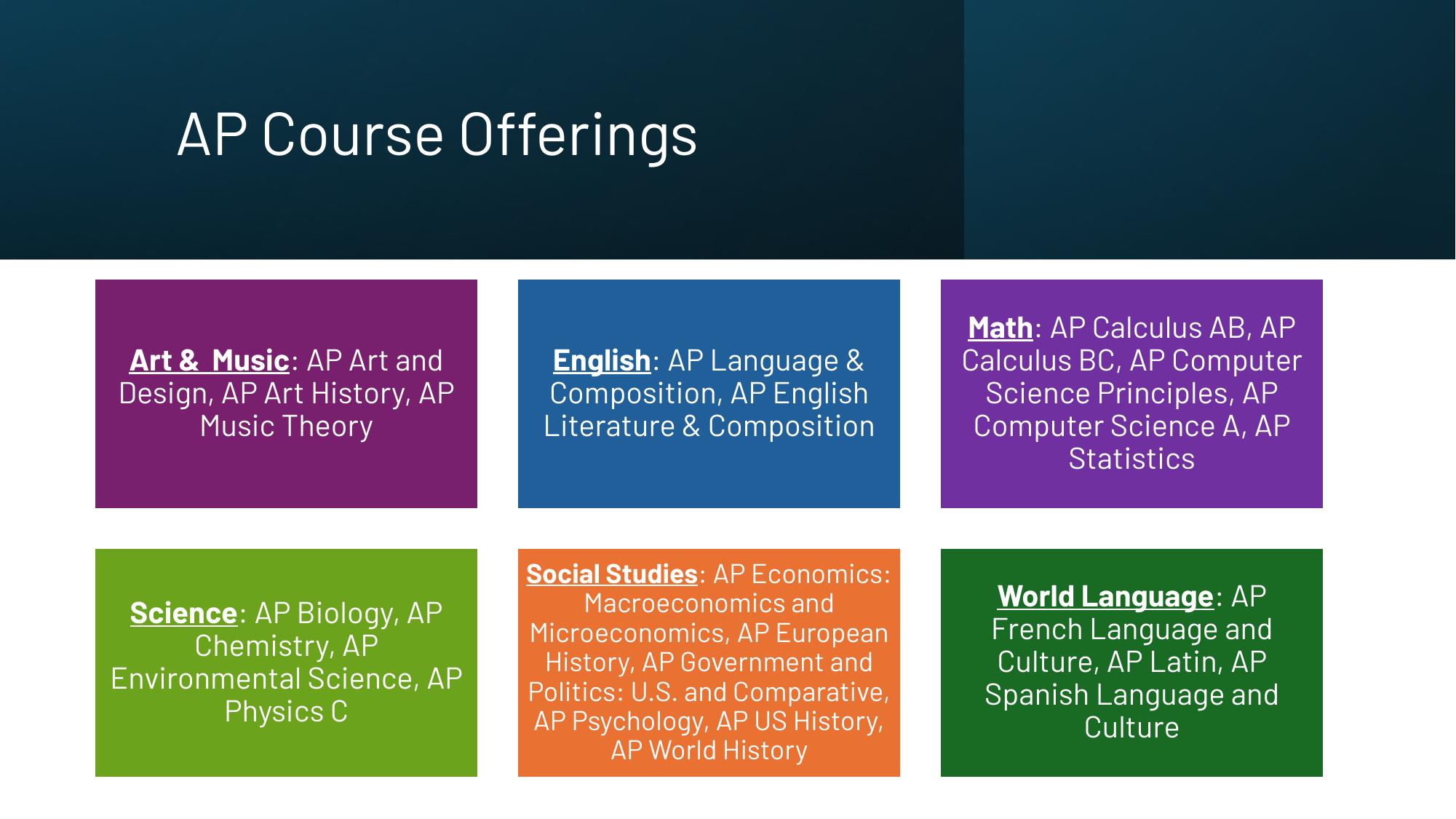

# AP Course Offerings
Art &  Music: AP Art and Design, AP Art History, AP Music Theory
English: AP Language & Composition, AP English Literature & Composition
Math: AP Calculus AB, AP Calculus BC, AP Computer Science Principles, AP Computer Science A, AP Statistics
Science: AP Biology, AP Chemistry, AP Environmental Science, AP Physics C
Social Studies: AP Economics: Macroeconomics and Microeconomics, AP European History, AP Government and Politics: U.S. and Comparative, AP Psychology, AP US History, AP World History
World Language: AP French Language and Culture, AP Latin, AP Spanish Language and Culture